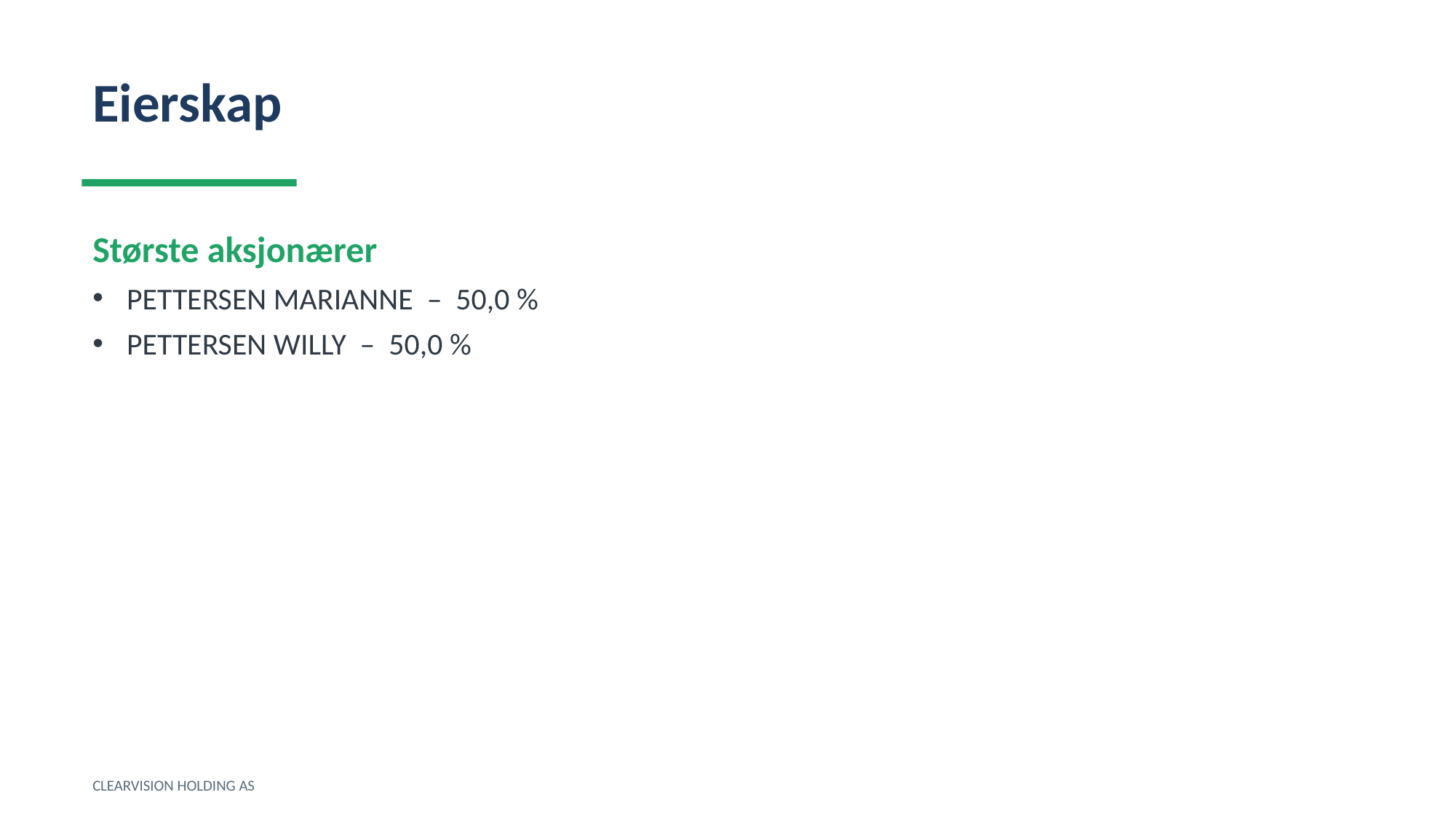

Eierskap

Største aksjonærer
PETTERSEN MARIANNE  –  50,0 %
PETTERSEN WILLY  –  50,0 %
CLEARVISION HOLDING AS